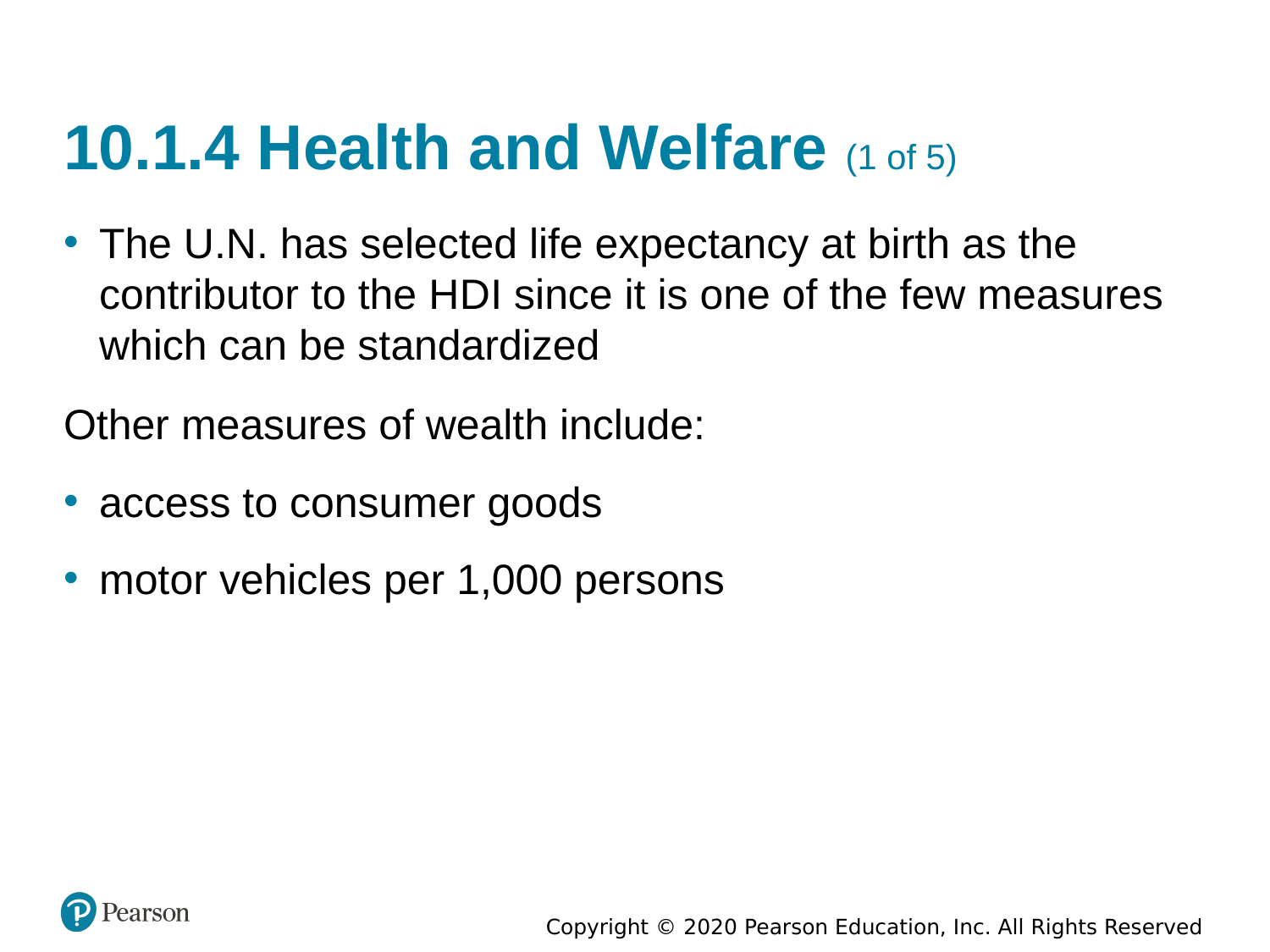

# 10.1.4 Health and Welfare (1 of 5)
The U.N. has selected life expectancy at birth as the contributor to the H D I since it is one of the few measures which can be standardized
Other measures of wealth include:
access to consumer goods
motor vehicles per 1,000 persons